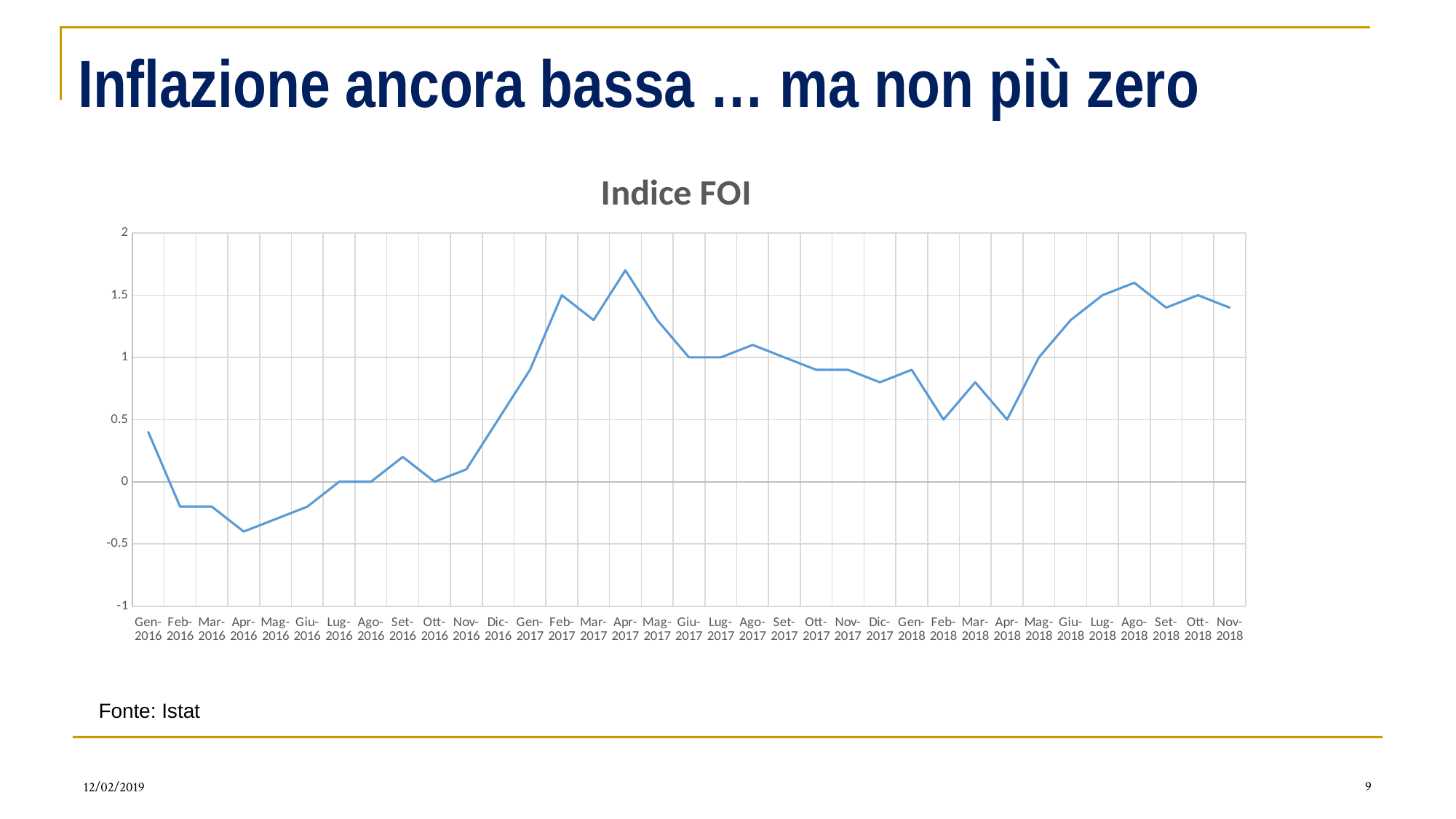

Inflazione ancora bassa … ma non più zero

### Chart: Indice FOI

| Category |  |
|---|---|
| Gen-2016 | 0.4 |
| Feb-2016 | -0.2 |
| Mar-2016 | -0.2 |
| Apr-2016 | -0.4 |
| Mag-2016 | -0.3 |
| Giu-2016 | -0.2 |
| Lug-2016 | 0.0 |
| Ago-2016 | 0.0 |
| Set-2016 | 0.2 |
| Ott-2016 | 0.0 |
| Nov-2016 | 0.1 |
| Dic-2016 | 0.5 |
| Gen-2017 | 0.9 |
| Feb-2017 | 1.5 |
| Mar-2017 | 1.3 |
| Apr-2017 | 1.7 |
| Mag-2017 | 1.3 |
| Giu-2017 | 1.0 |
| Lug-2017 | 1.0 |
| Ago-2017 | 1.1 |
| Set-2017 | 1.0 |
| Ott-2017 | 0.9 |
| Nov-2017 | 0.9 |
| Dic-2017 | 0.8 |
| Gen-2018 | 0.9 |
| Feb-2018 | 0.5 |
| Mar-2018 | 0.8 |
| Apr-2018 | 0.5 |
| Mag-2018 | 1.0 |
| Giu-2018 | 1.3 |
| Lug-2018 | 1.5 |
| Ago-2018 | 1.6 |
| Set-2018 | 1.4 |
| Ott-2018 | 1.5 |
| Nov-2018 | 1.4 |
Fonte: Istat
12/02/2019
9